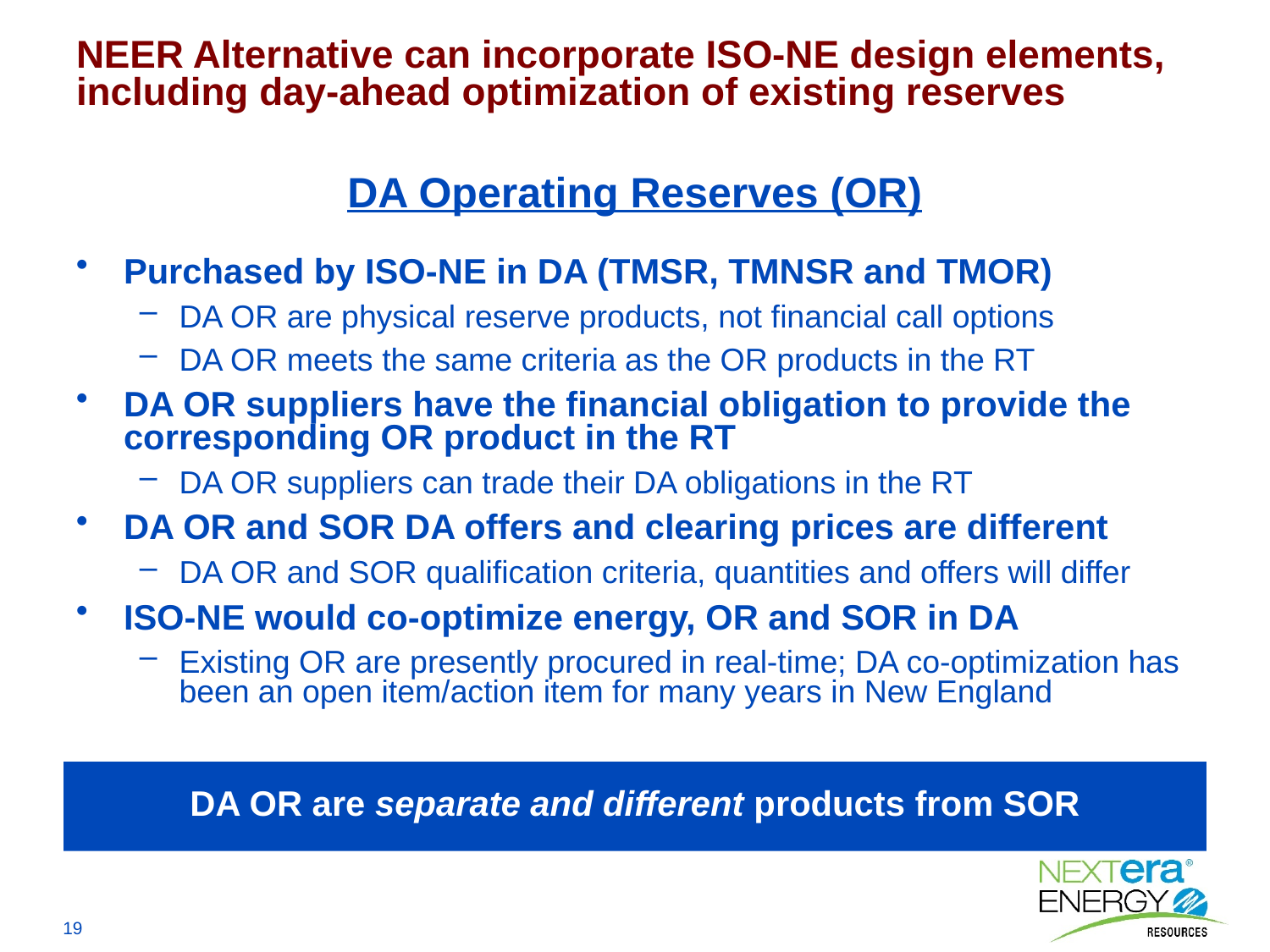

NEER Alternative can incorporate ISO-NE design elements, including day-ahead optimization of existing reserves
# DA Operating Reserves (OR)
Purchased by ISO-NE in DA (TMSR, TMNSR and TMOR)
DA OR are physical reserve products, not financial call options
DA OR meets the same criteria as the OR products in the RT
DA OR suppliers have the financial obligation to provide the corresponding OR product in the RT
DA OR suppliers can trade their DA obligations in the RT
DA OR and SOR DA offers and clearing prices are different
DA OR and SOR qualification criteria, quantities and offers will differ
ISO-NE would co-optimize energy, OR and SOR in DA
Existing OR are presently procured in real-time; DA co-optimization has been an open item/action item for many years in New England

DA OR are separate and different products from SOR